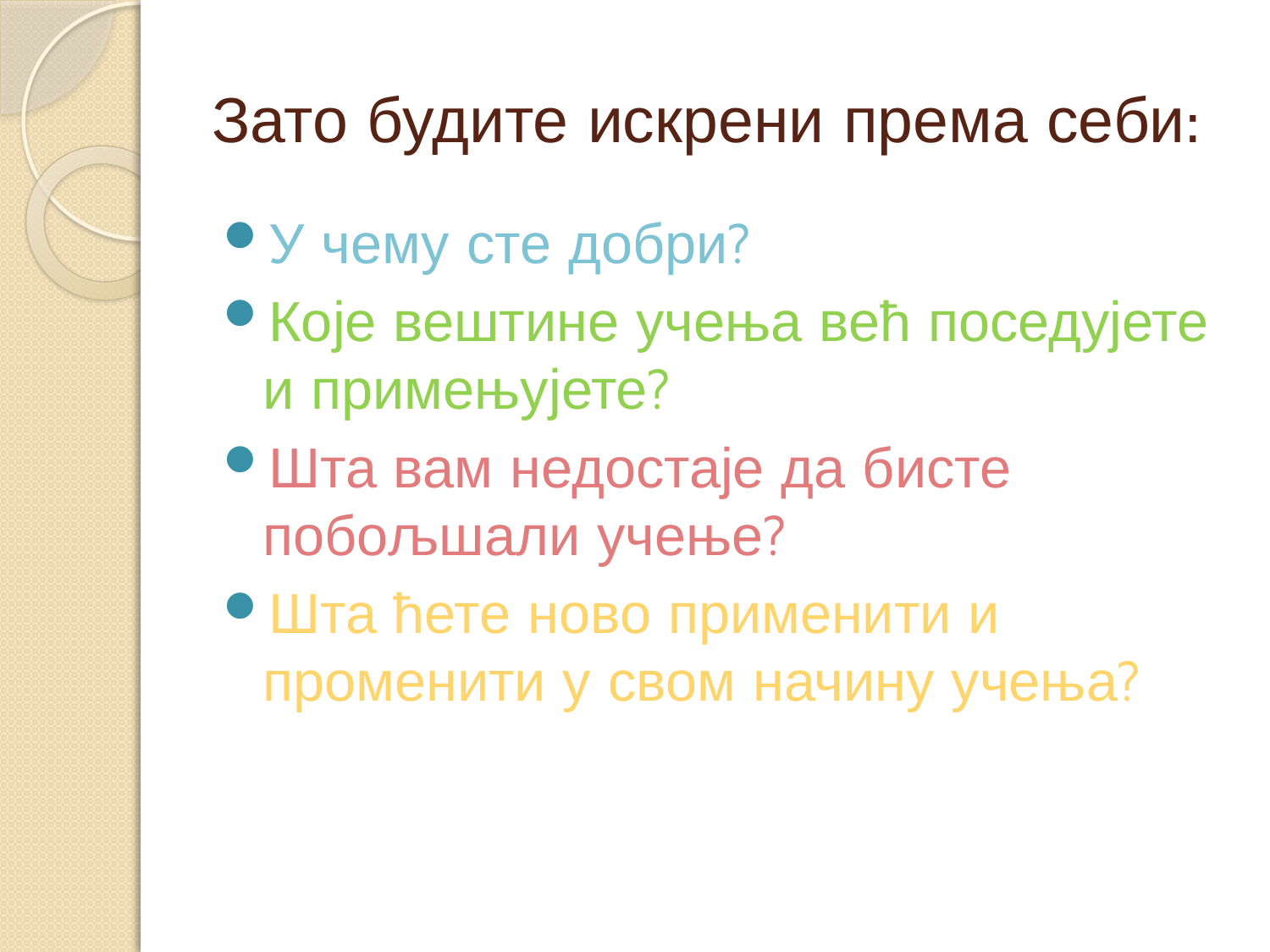

# Зато будите искрени према себи:
У чему сте добри?
Које вештине учења већ поседујете и примењујете?
Шта вам недостаје да бисте побољшали учење?
Шта ћете ново применити и променити у свом начину учења?